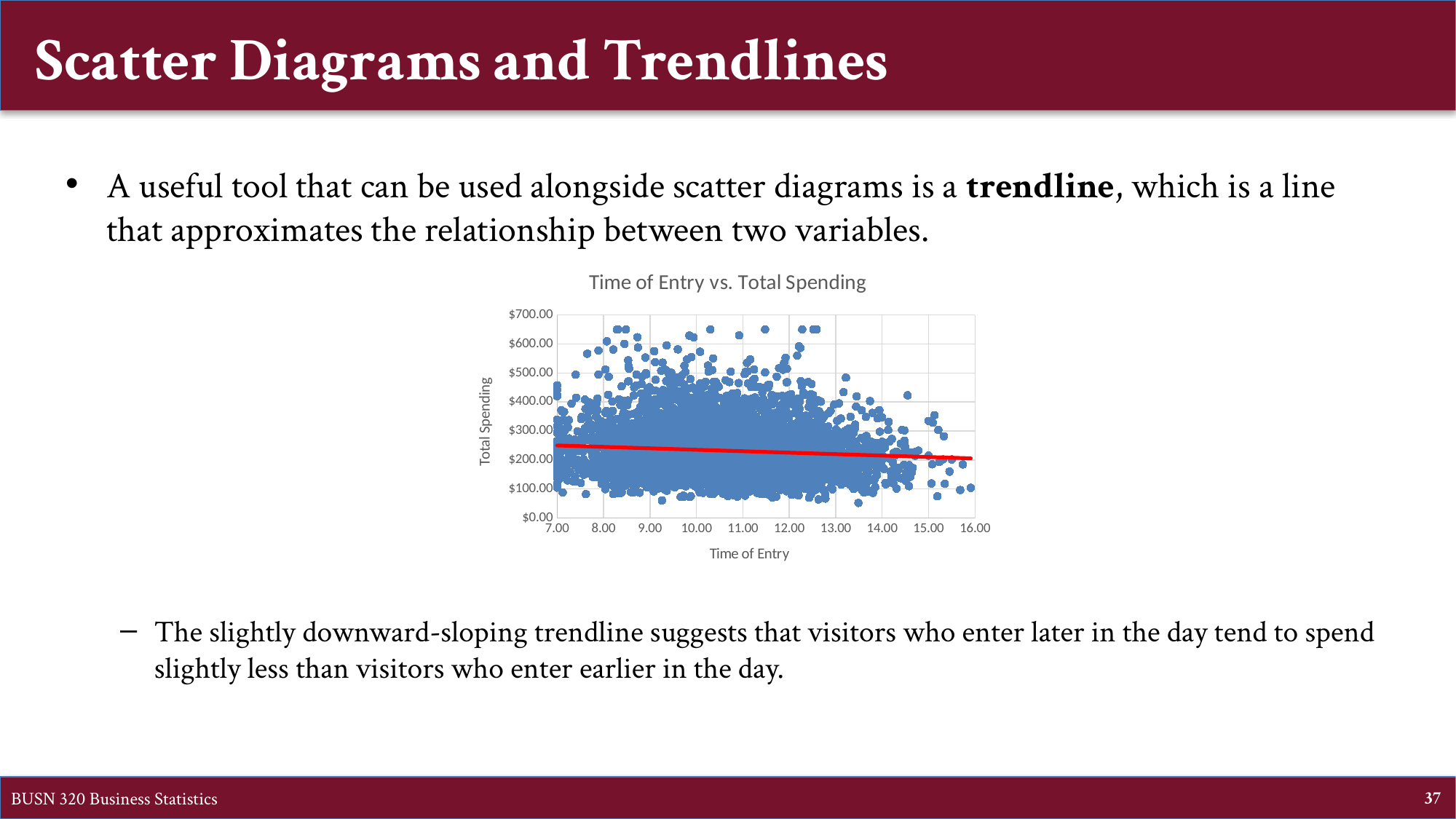

# Scatter Diagrams and Trendlines
A useful tool that can be used alongside scatter diagrams is a trendline, which is a line that approximates the relationship between two variables.

The slightly downward-sloping trendline suggests that visitors who enter later in the day tend to spend slightly less than visitors who enter earlier in the day.

### Chart: Time of Entry vs. Total Spending

| Category | TotalSpending |
|---|---|
BUSN 320 Business Statistics
37